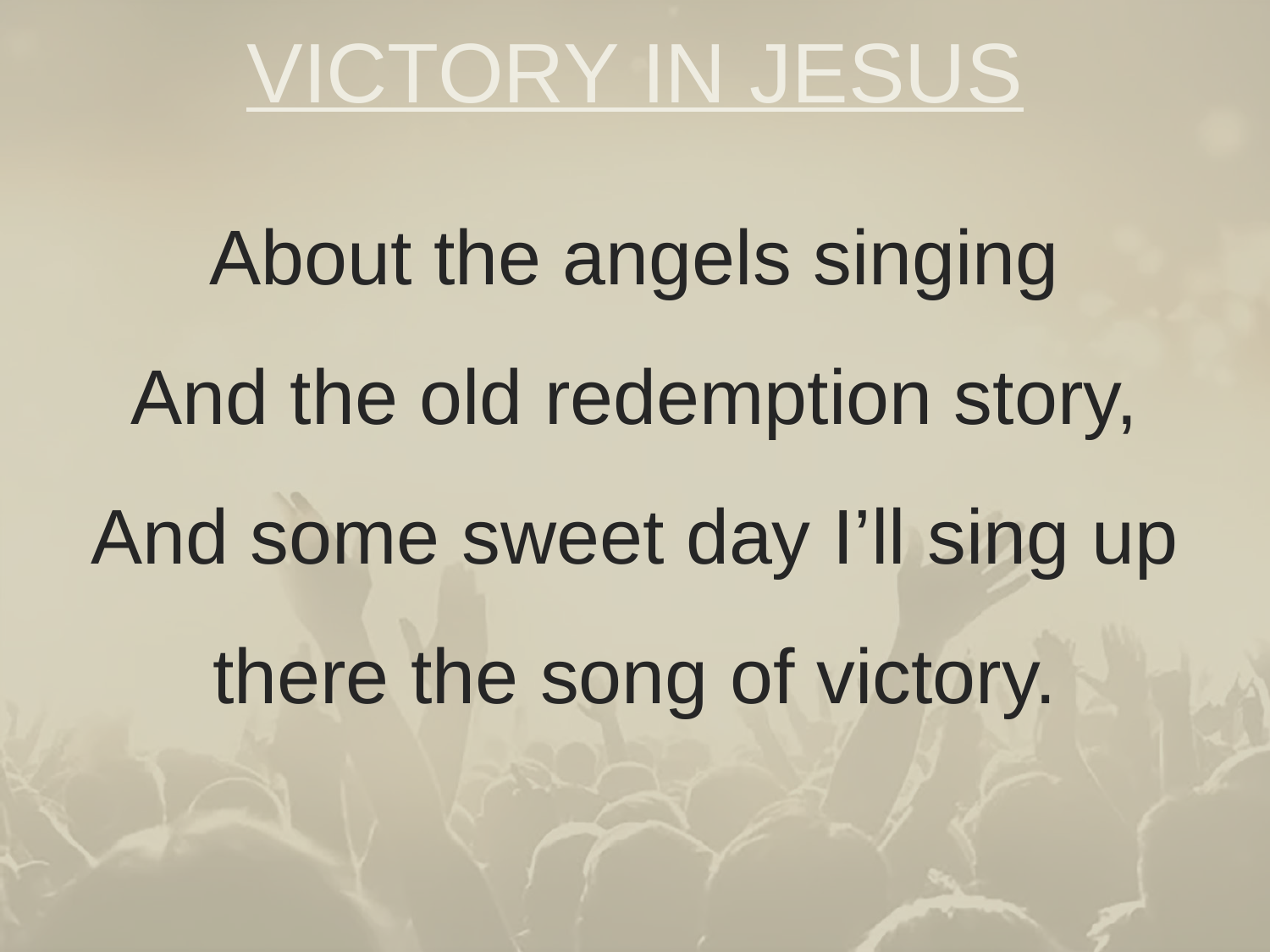

# VICTORY IN JESUS
About the angels singing
And the old redemption story,
And some sweet day I’ll sing up there the song of victory.